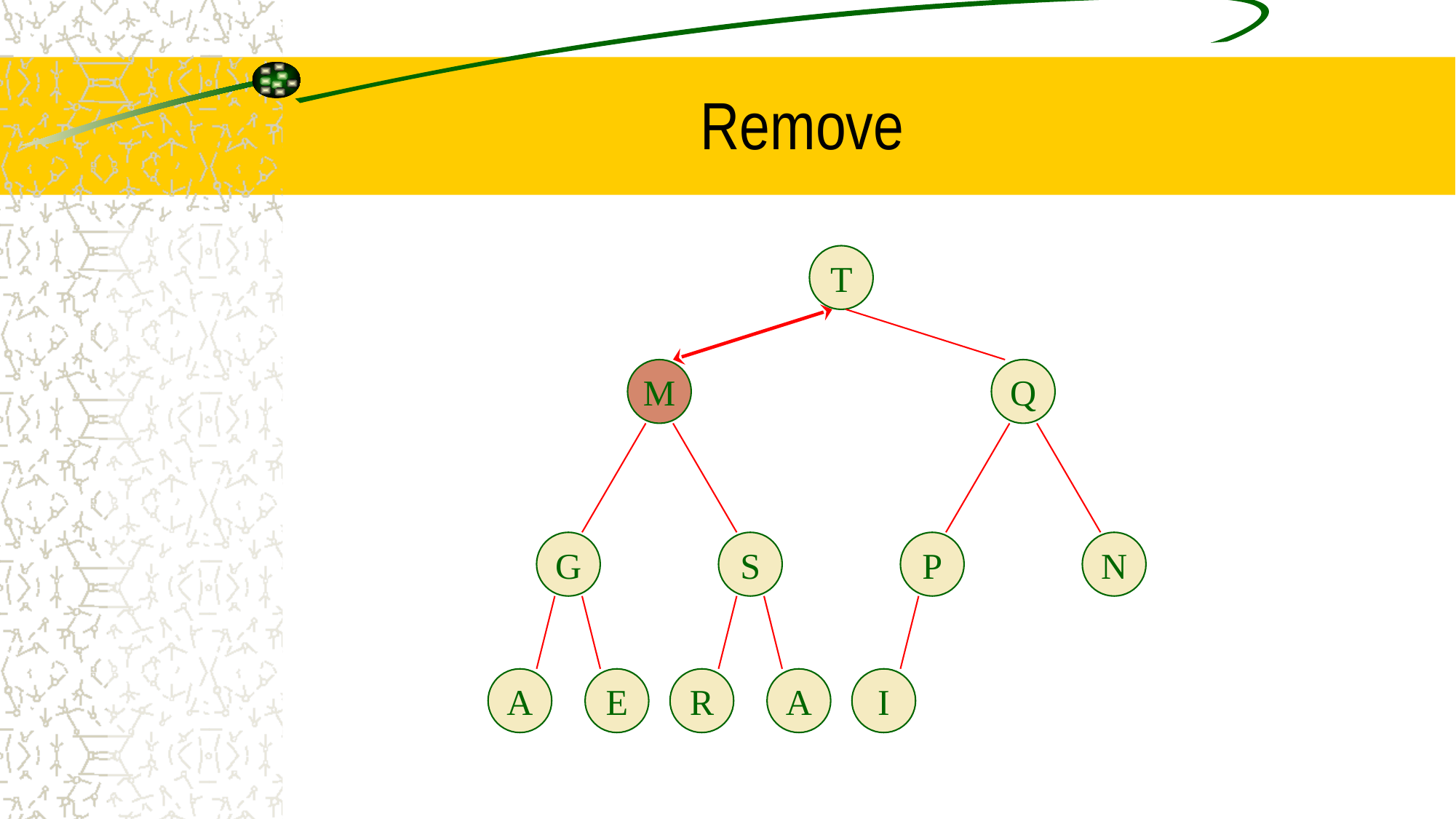

# Remove
T

M
Q

G
S
P
N

A
E
R
A
I